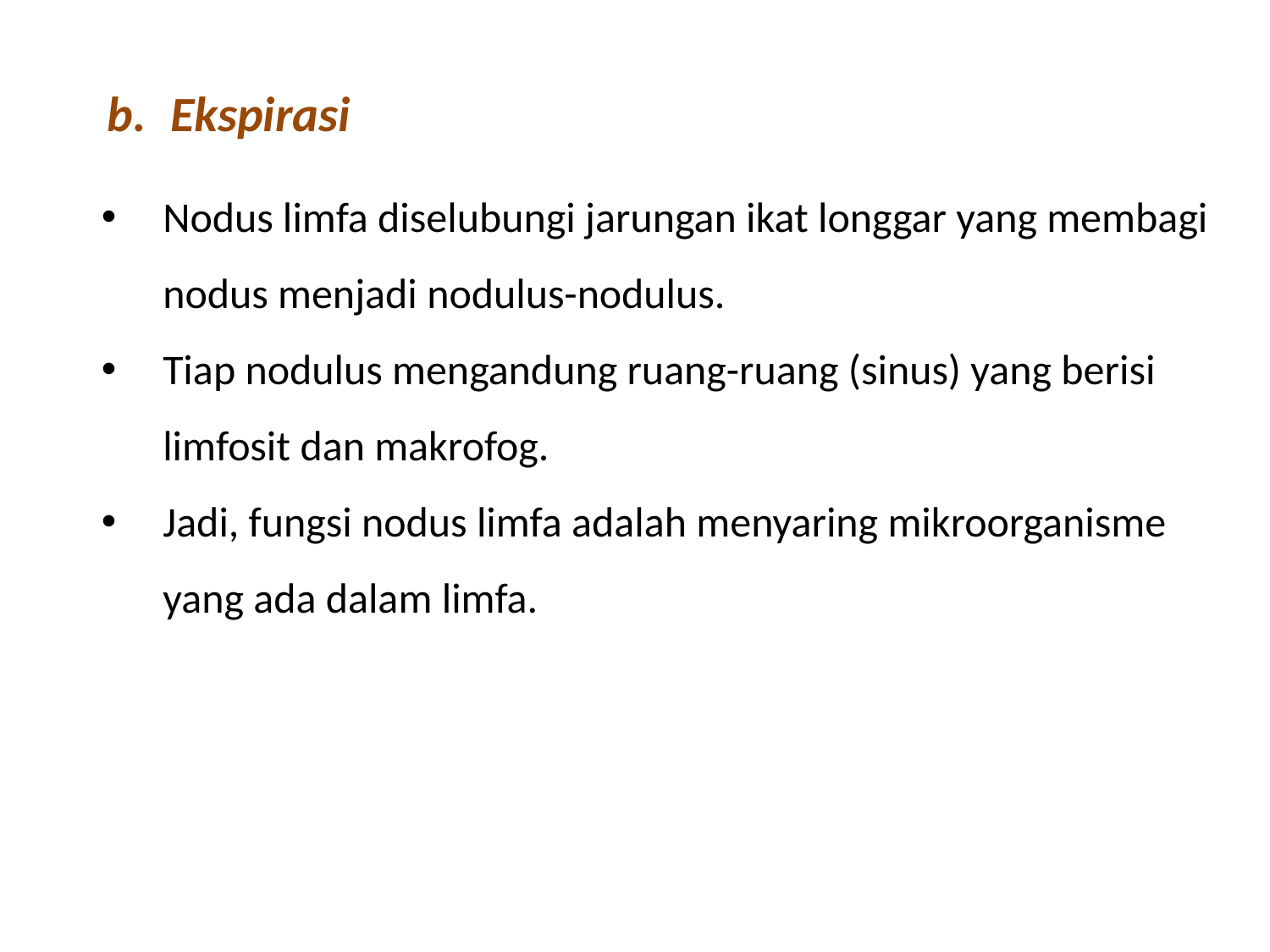

Ekspirasi
Nodus limfa diselubungi jarungan ikat longgar yang membagi nodus menjadi nodulus-nodulus.
Tiap nodulus mengandung ruang-ruang (sinus) yang berisi limfosit dan makrofog.
Jadi, fungsi nodus limfa adalah menyaring mikroorganisme yang ada dalam limfa.